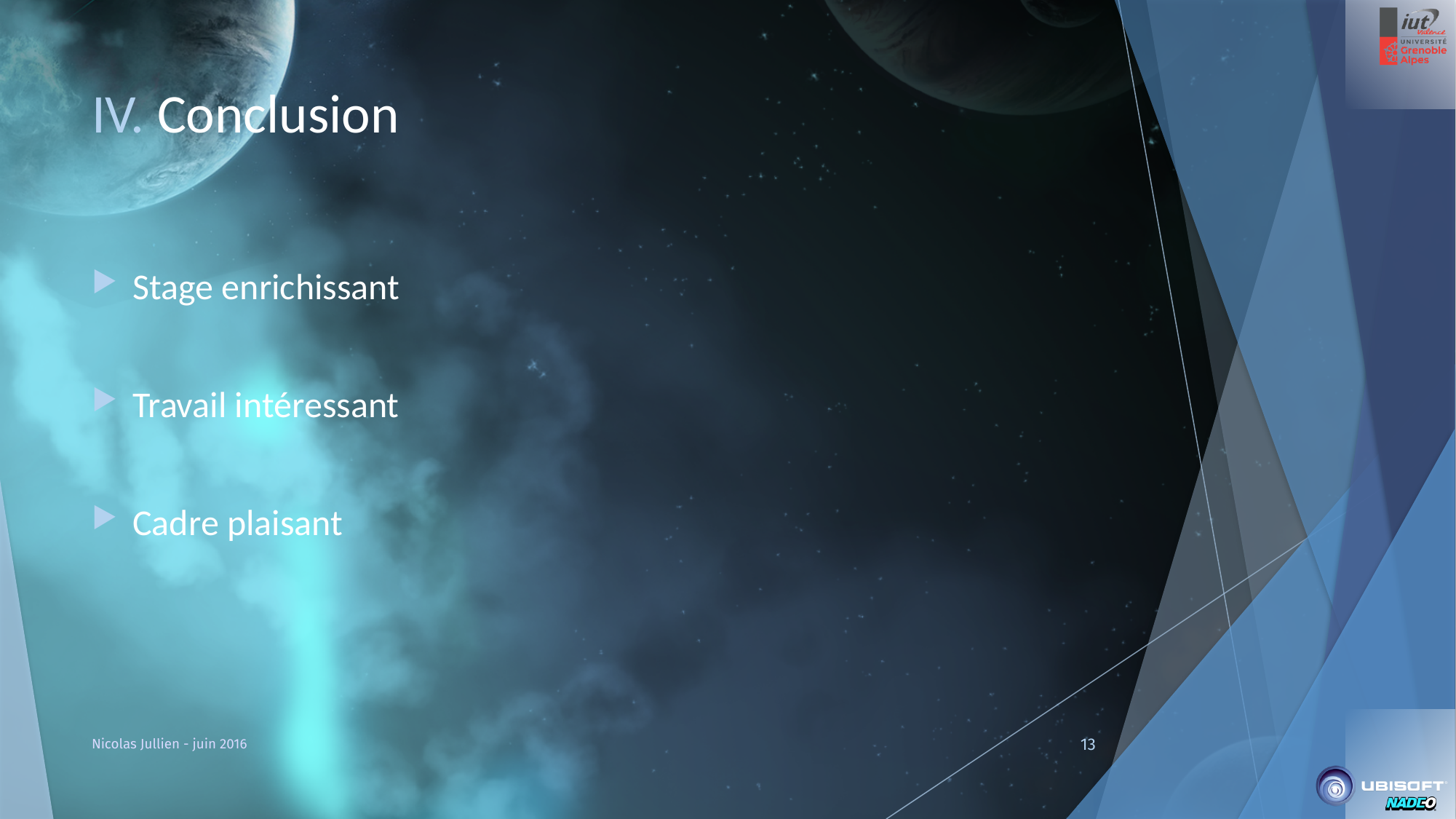

# IV. Conclusion
Stage enrichissant

Travail intéressant

Cadre plaisant
Nicolas Jullien - juin 2016
13